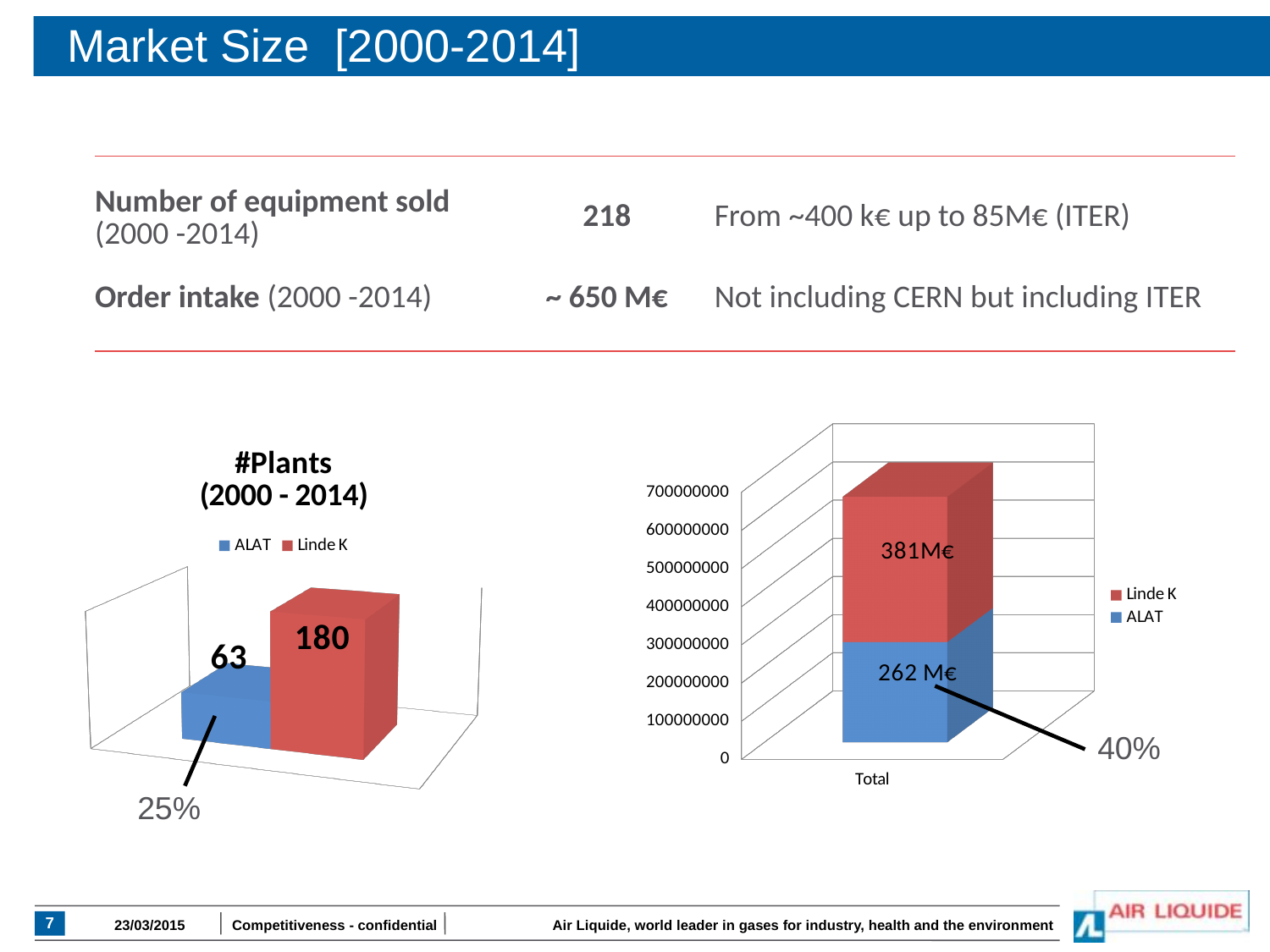

# Market Size  [2000-2014]
| Number of equipment sold (2000 -2014) | 218 | From ~400 k€ up to 85M€ (ITER) |
| --- | --- | --- |
| Order intake (2000 -2014) | ~ 650 M€ | Not including CERN but including ITER |

[unsupported chart]

[unsupported chart]

40%
25%